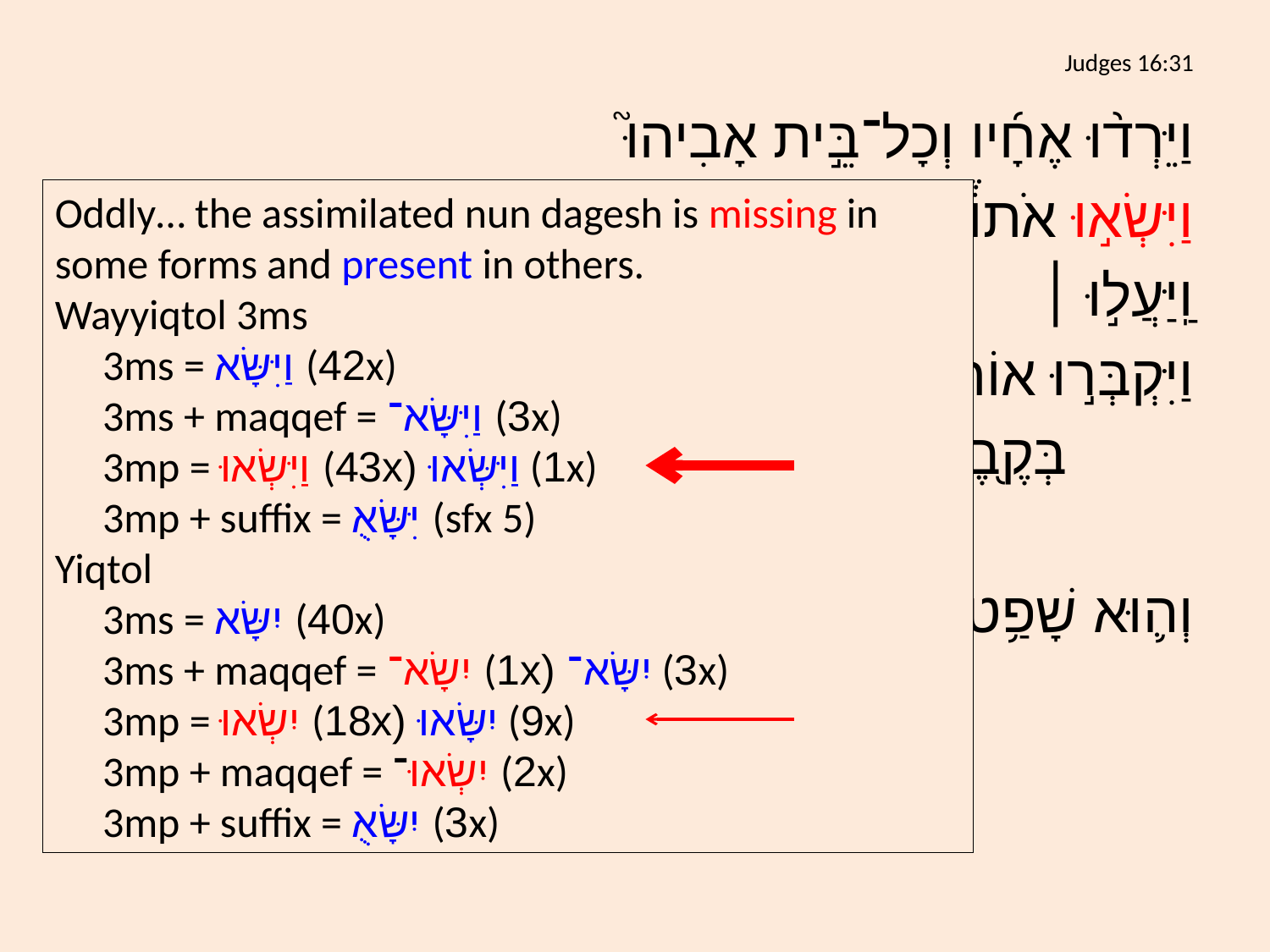

# Judges 16:31
וַיֵּרְד֨וּ אֶחָ֜יו וְכָל־בֵּ֣ית אָבִיהוּ֮
וַיִּשְׂא֣וּ אֹתוֹ֒
וַֽיַּעֲל֣וּ ׀
וַיִּקְבְּר֣וּ אוֹת֗וֹ בֵּ֤ין צָרְעָה֙ וּבֵ֣ין אֶשְׁתָּאֹ֔ל
		בְּקֶ֖בֶר מָנ֣וֹחַ אָבִ֑יו

	וְה֛וּא שָׁפַ֥ט אֶת־יִשְׂרָאֵ֖ל עֶשְׂרִ֥ים שָׁנָֽה׃
Oddly… the assimilated nun dagesh is missing in some forms and present in others.
Wayyiqtol 3ms
	3ms = וַיִּשָּׂא (42x)
	3ms + maqqef = וַיִּשָּׂא־ (3x)
	3mp = וַיִּשְׂאוּ (43x) וַיִּשְּׂאוּ (1x)
	3mp + suffix = יִּשָּׂאֻ (sfx 5)
Yiqtol
	3ms = יִשָּׂא (40x)
	3ms + maqqef = יִשָׂא־ (1x) יִשָּׂא־ (3x)
	3mp = יִשְׂאוּ (18x) יִשָּׂאוּ (9x)
	3mp + maqqef = יִשְׂאוּ־ (2x)
	3mp + suffix = יִשָּׂאֻ (3x)